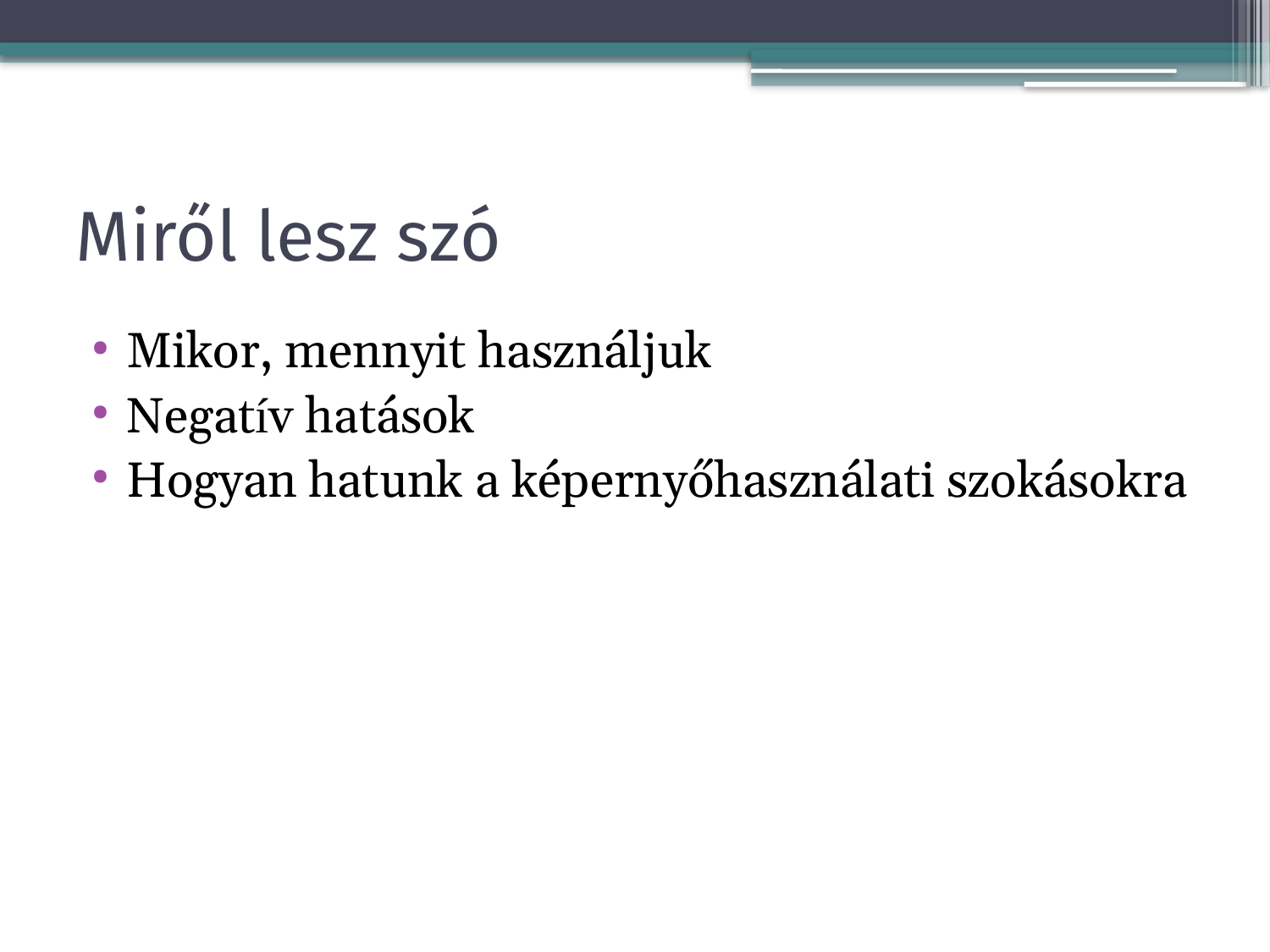

# Miről lesz szó
Mikor, mennyit használjuk
Negatív hatások
Hogyan hatunk a képernyőhasználati szokásokra